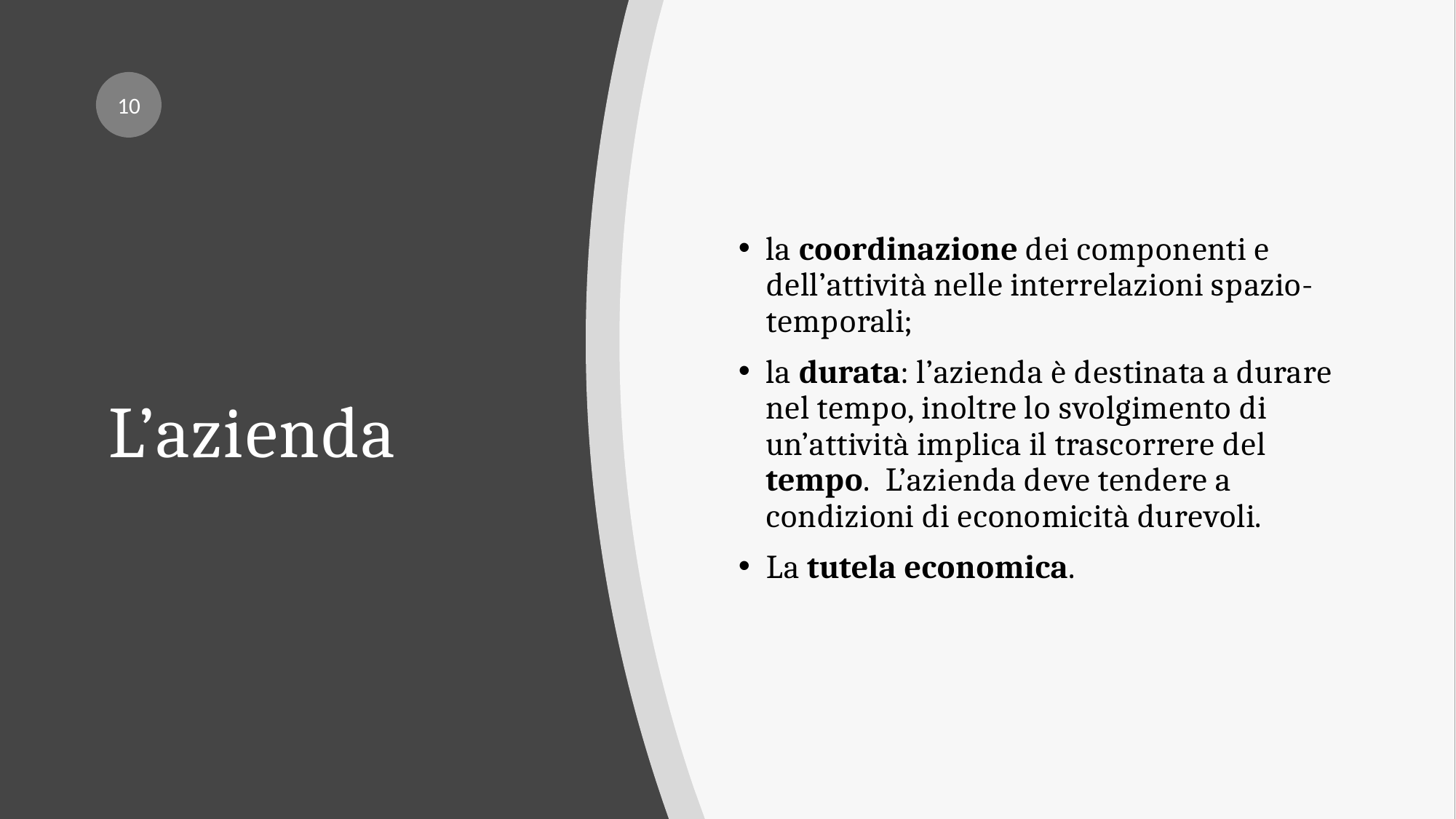

10
la coordinazione dei componenti e dell’attività nelle interrelazioni spazio-temporali;
la durata: l’azienda è destinata a durare nel tempo, inoltre lo svolgimento di un’attività implica il trascorrere del tempo.  L’azienda deve tendere a condizioni di economicità durevoli.
La tutela economica.

# L’azienda